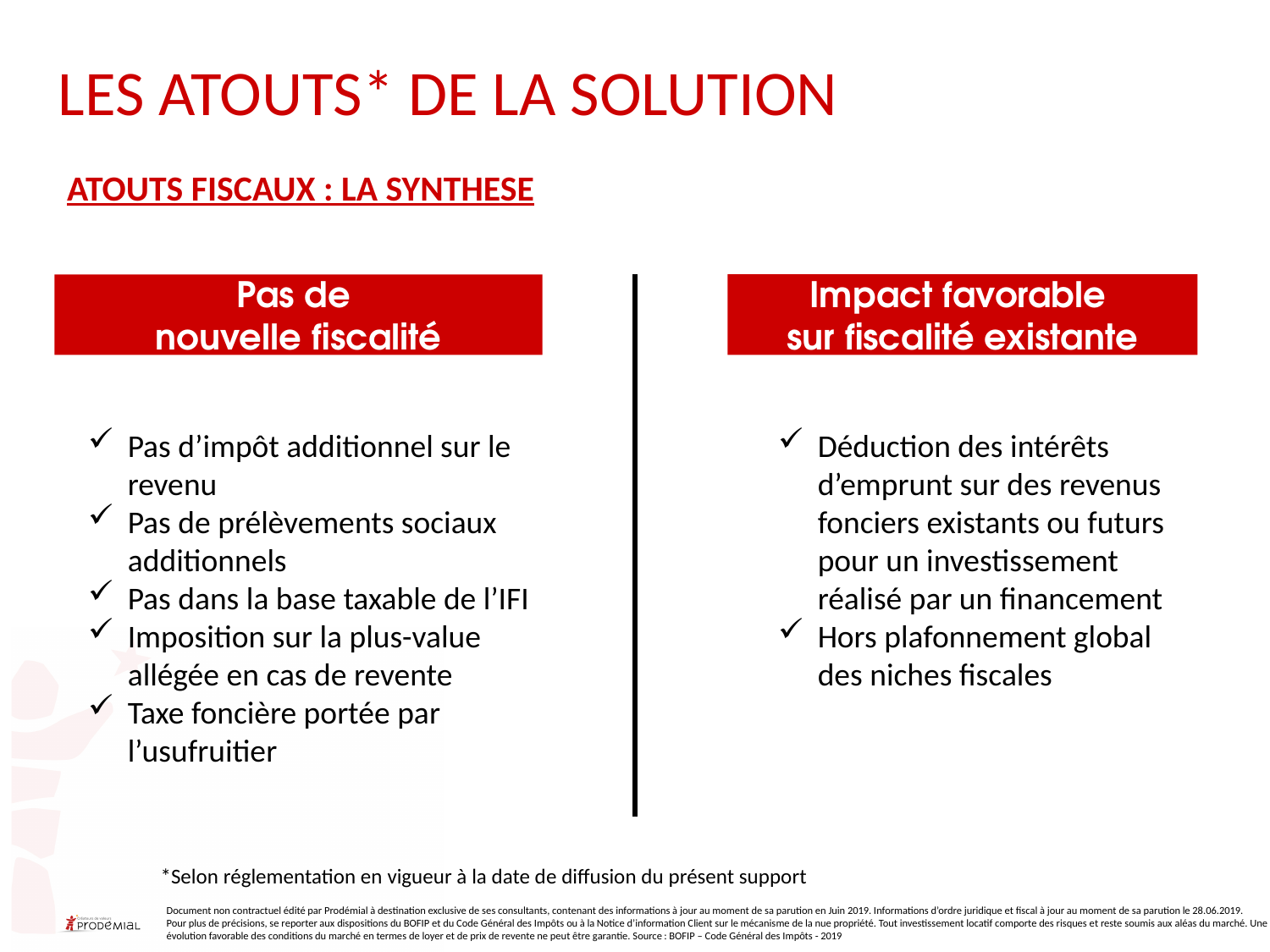

LES ATOUTS* DE LA SOLUTION
ATOUTS FISCAUX : LA SYNTHESE
Impact favorable
sur fiscalité existante
Pas de
nouvelle fiscalité
Pas d’impôt additionnel sur le revenu
Pas de prélèvements sociaux additionnels
Pas dans la base taxable de l’IFI
Imposition sur la plus-value allégée en cas de revente
Taxe foncière portée par l’usufruitier

Déduction des intérêts d’emprunt sur des revenus fonciers existants ou futurs pour un investissement réalisé par un financement
Hors plafonnement global des niches fiscales
*Selon réglementation en vigueur à la date de diffusion du présent support